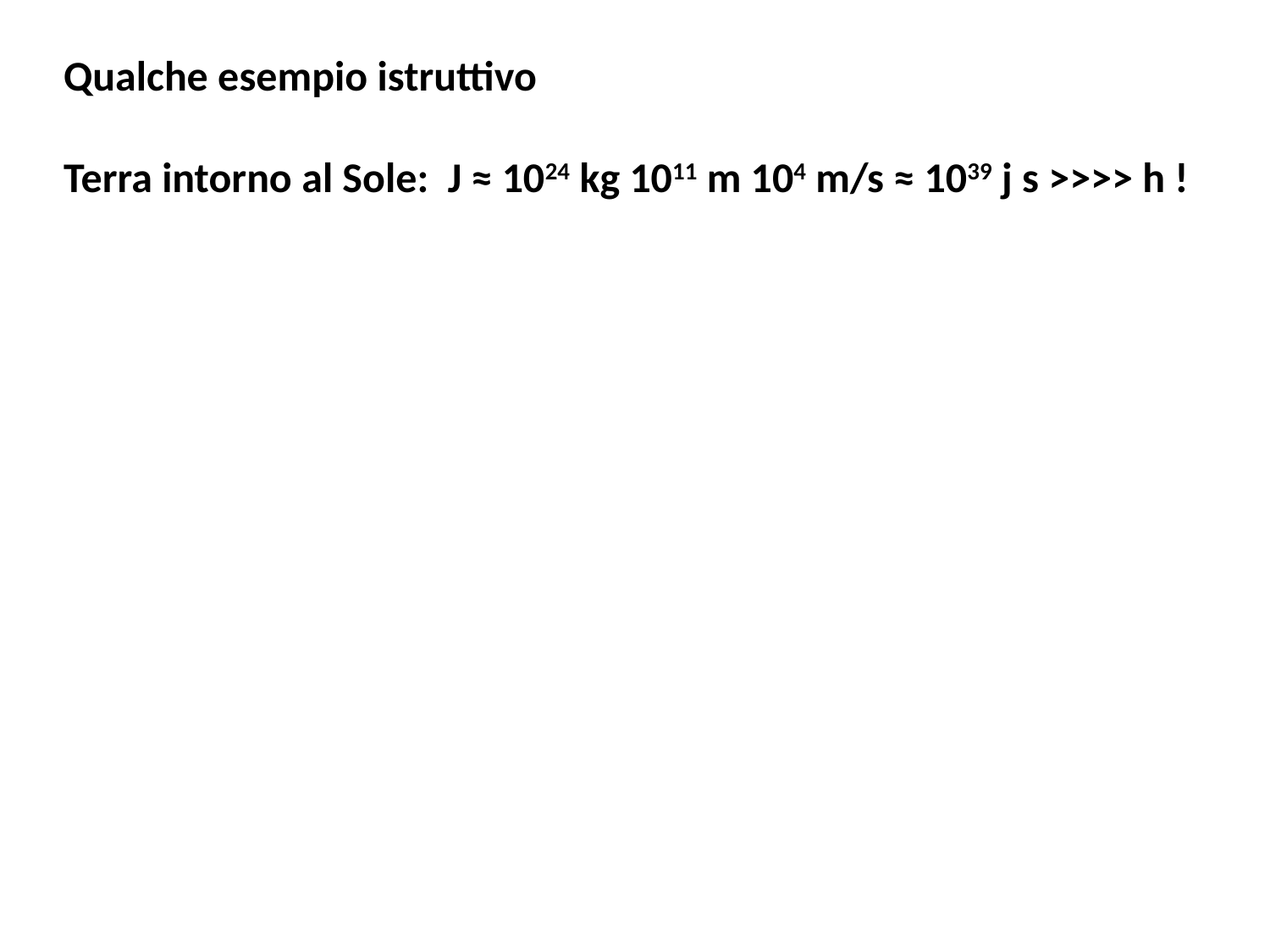

Qualche esempio istruttivo

Terra intorno al Sole:  J ≈ 1024 kg 1011 m 104 m/s ≈ 1039 j s >>>> h !